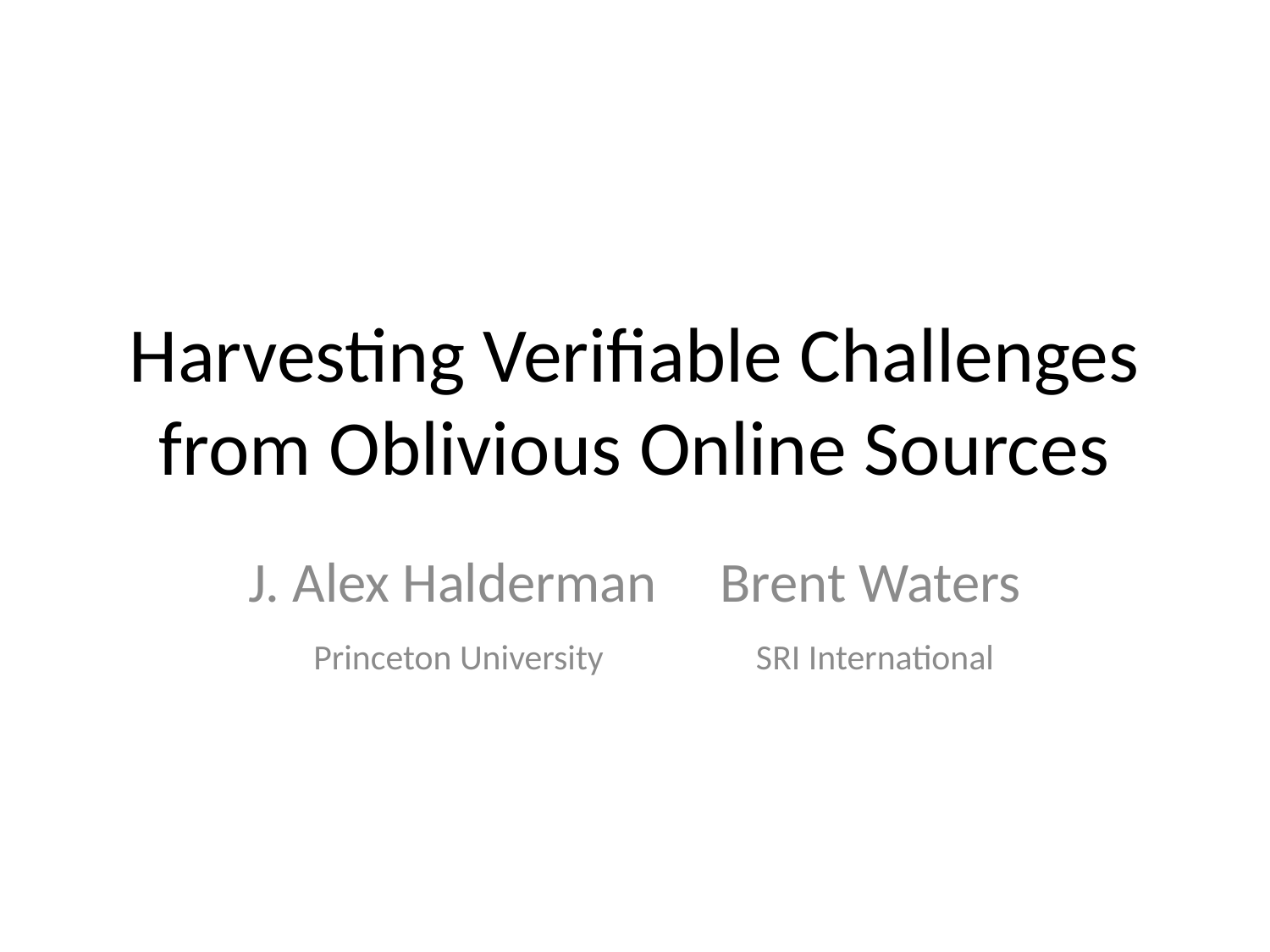

# Harvesting Verifiable Challenges from Oblivious Online Sources
J. Alex Halderman     Brent Waters
   Princeton University                   SRI International